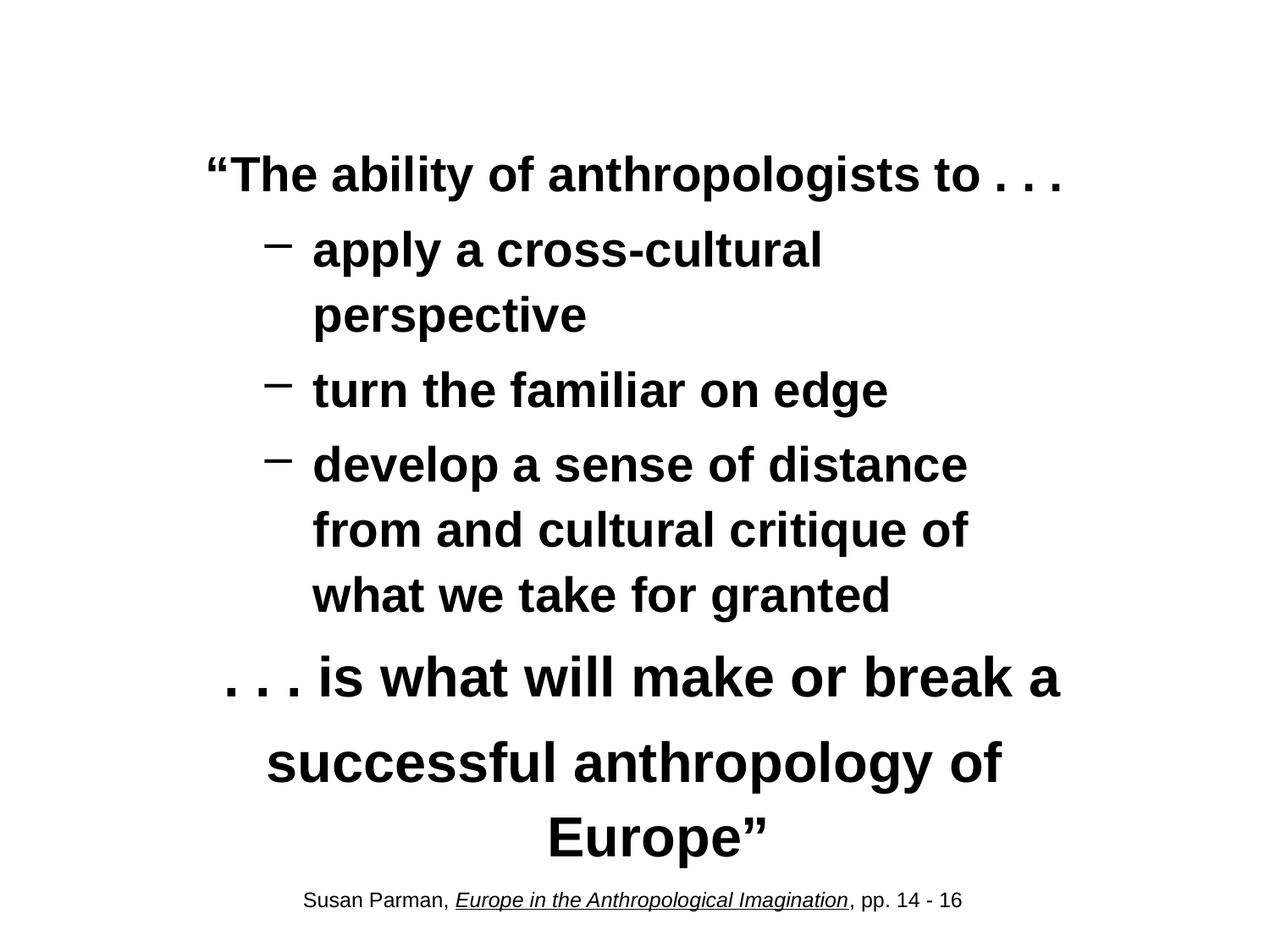

“The ability of anthropologists to . . .
apply a cross-cultural perspective
turn the familiar on edge
develop a sense of distance from and cultural critique of what we take for granted
 . . . is what will make or break a
successful anthropology of Europe”
Susan Parman, Europe in the Anthropological Imagination, pp. 14 - 16